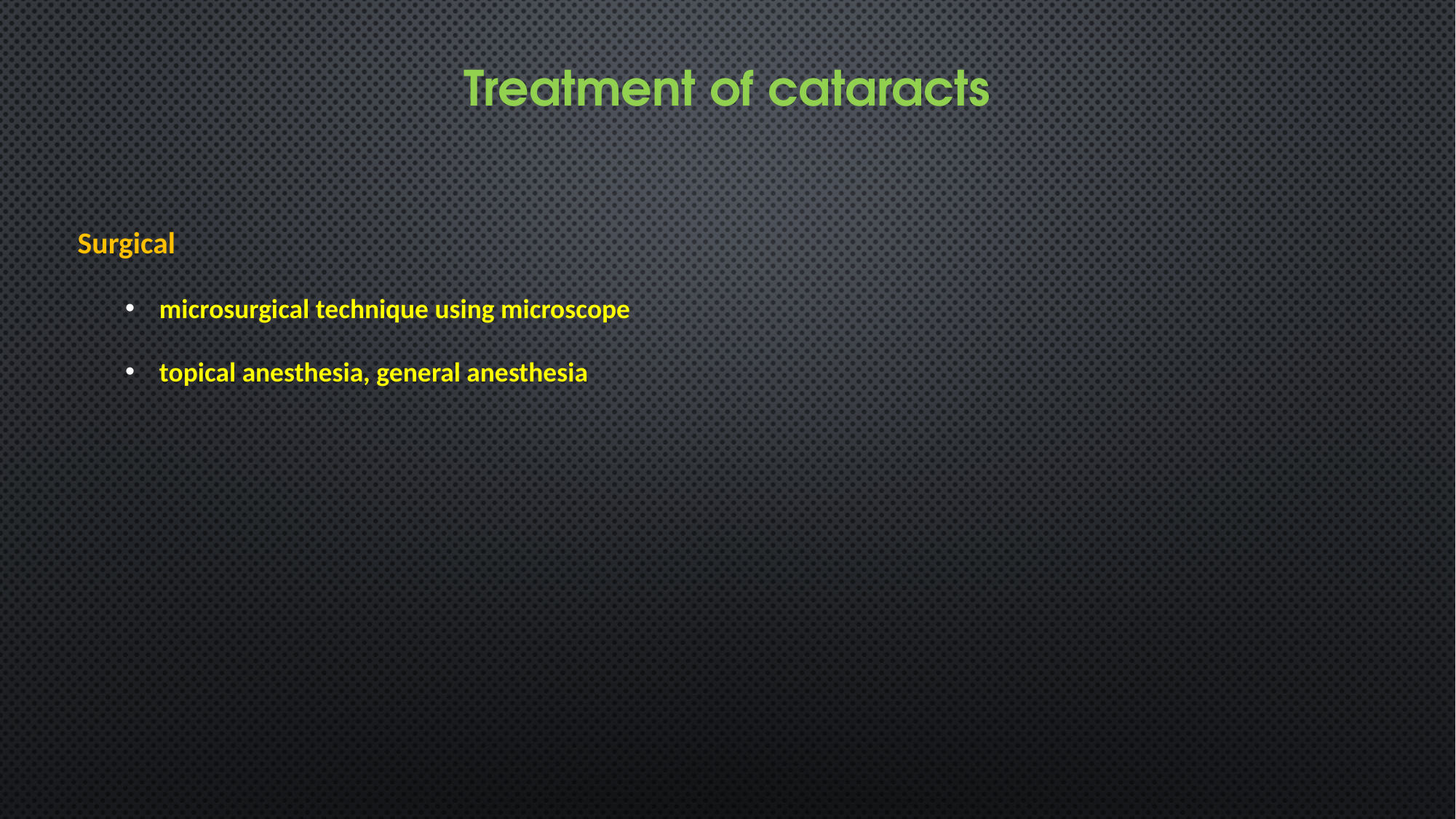

# Treatment of cataracts

 Surgical
microsurgical technique using microscope
topical anesthesia, general anesthesia